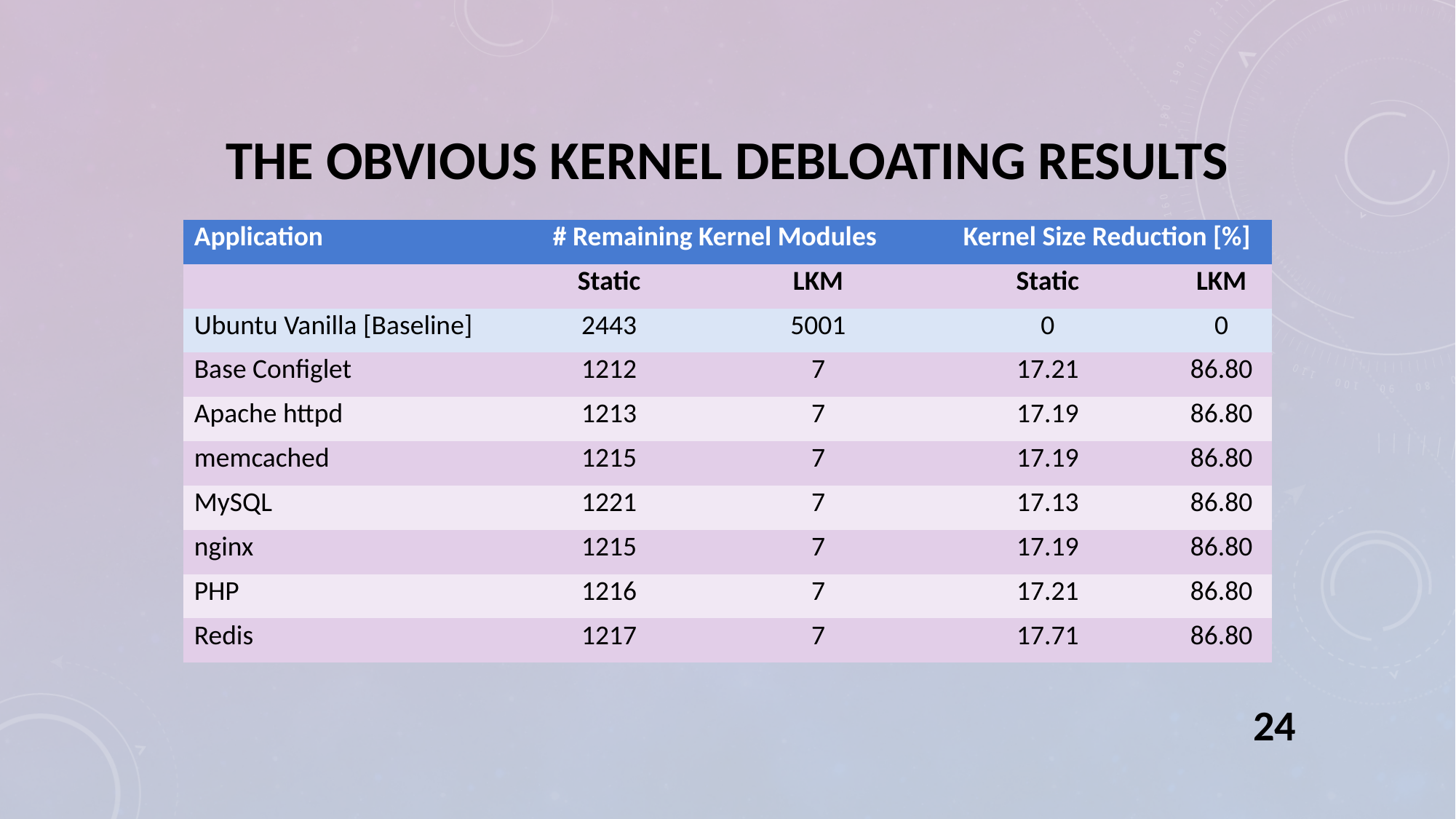

# The obvious kernel debloating results
| Application | # Remaining Kernel Modules |  | Kernel Size Reduction [%] |  |
| --- | --- | --- | --- | --- |
|  | Static | LKM | Static | LKM |
| Ubuntu Vanilla [Baseline] | 2443 | 5001 | 0 | 0 |
| Base Configlet | 1212 | 7 | 17.21 | 86.80 |
| Apache httpd | 1213 | 7 | 17.19 | 86.80 |
| memcached | 1215 | 7 | 17.19 | 86.80 |
| MySQL | 1221 | 7 | 17.13 | 86.80 |
| nginx | 1215 | 7 | 17.19 | 86.80 |
| PHP | 1216 | 7 | 17.21 | 86.80 |
| Redis | 1217 | 7 | 17.71 | 86.80 |
24